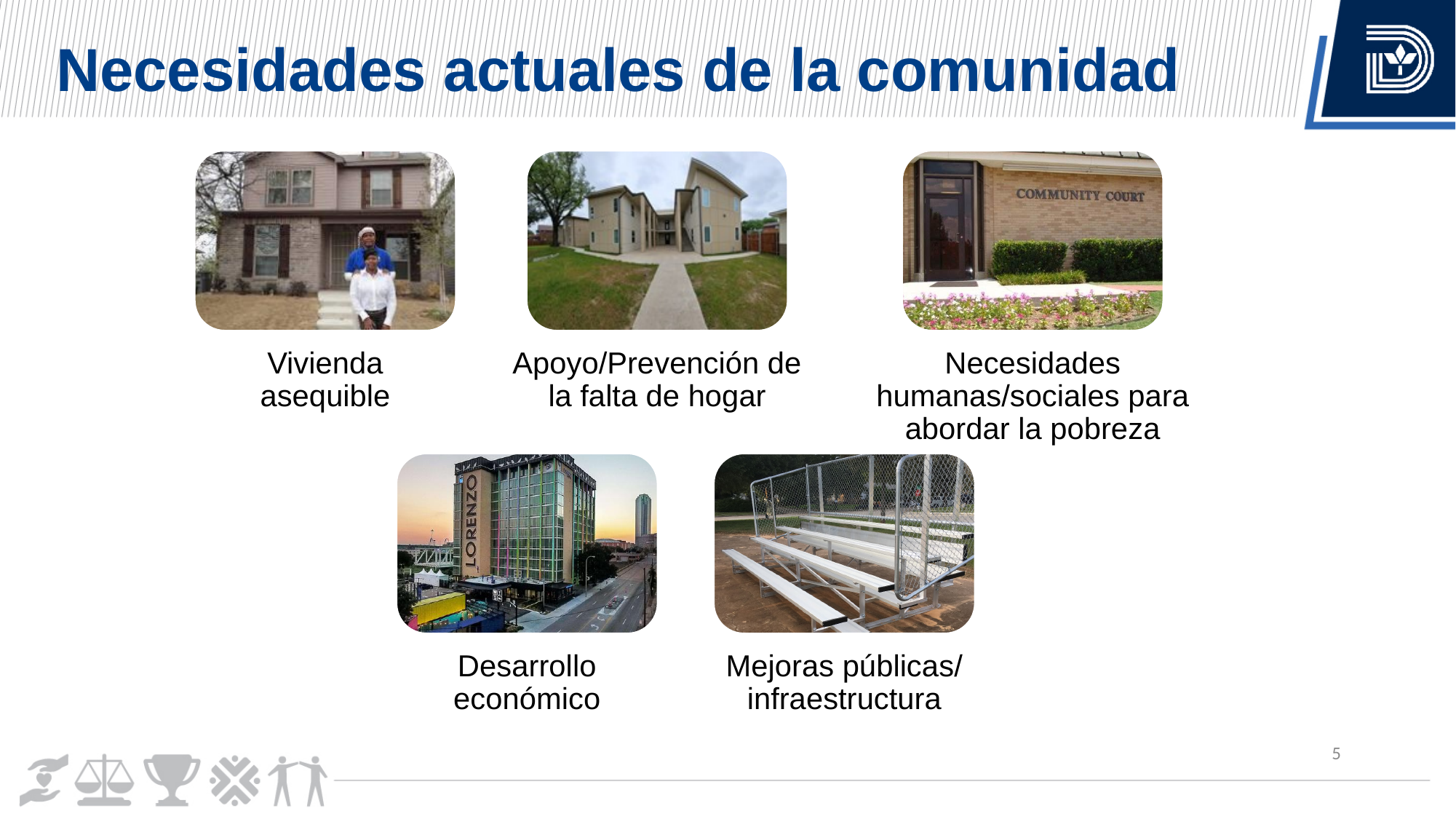

Necesidades actuales de la comunidad
Vivienda asequible
Apoyo/Prevención de la falta de hogar
Necesidades humanas/sociales para abordar la pobreza
Desarrollo económico
Mejoras públicas/
infraestructura
5